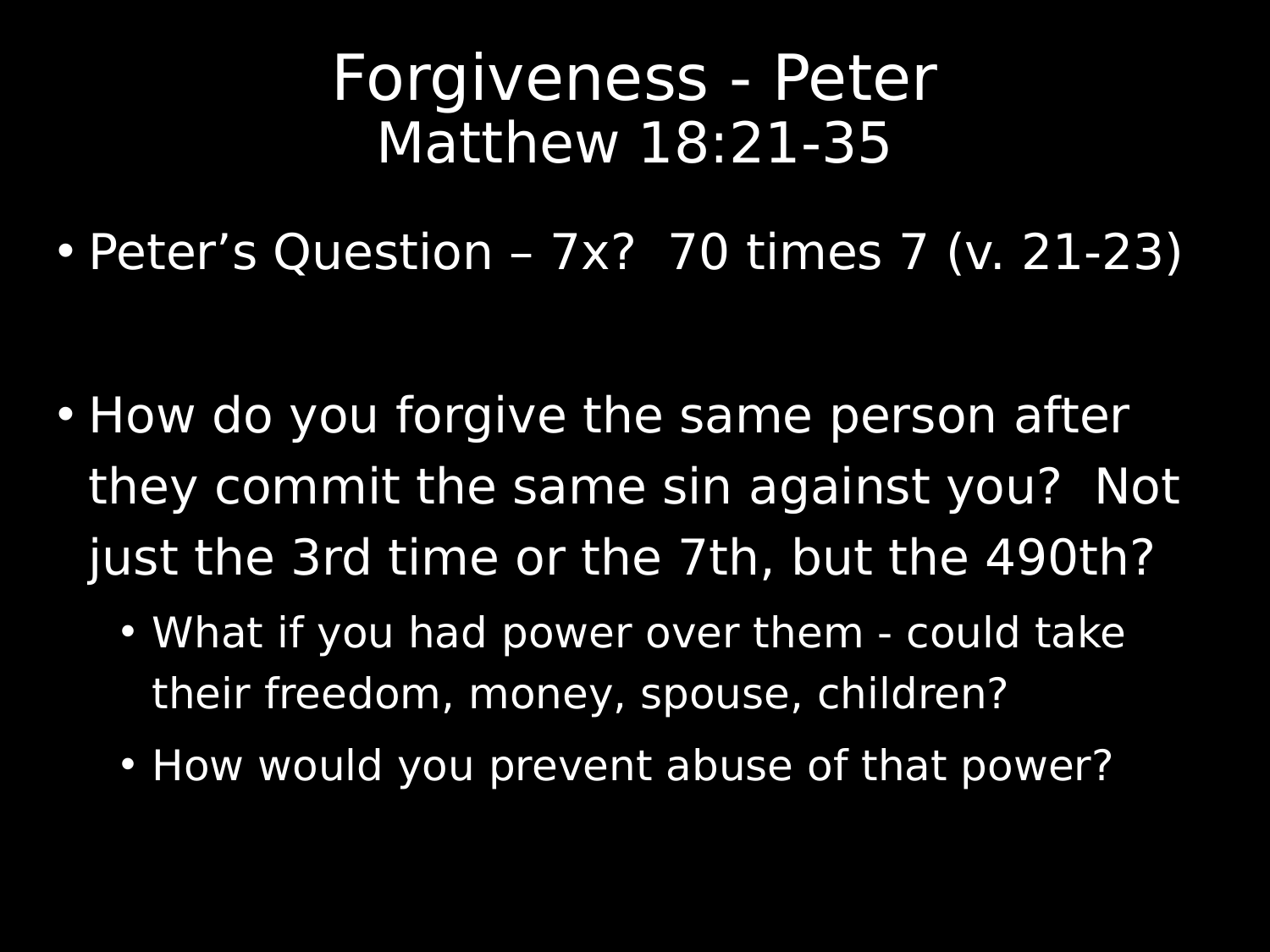

# Forgiveness - Peter Matthew 18:21-35
Peter’s Question – 7x?  70 times 7 (v. 21-23)

How do you forgive the same person after they commit the same sin against you?  Not just the 3rd time or the 7th, but the 490th?
What if you had power over them - could take their freedom, money, spouse, children?
How would you prevent abuse of that power?